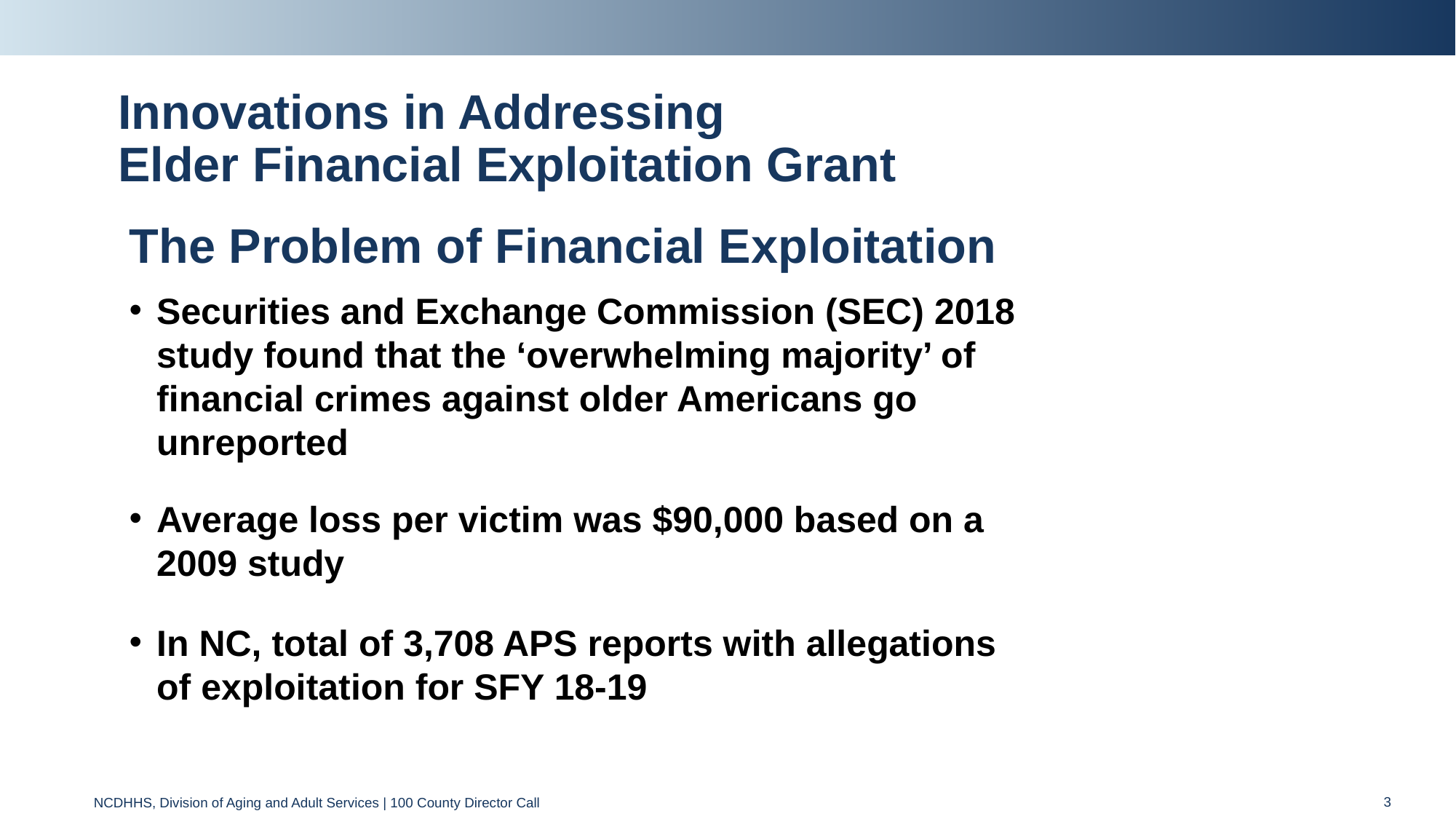

# Innovations in Addressing Elder Financial Exploitation Grant
The Problem of Financial Exploitation
Securities and Exchange Commission (SEC) 2018 study found that the ‘overwhelming majority’ of financial crimes against older Americans go unreported
Average loss per victim was $90,000 based on a 2009 study
In NC, total of 3,708 APS reports with allegations of exploitation for SFY 18-19